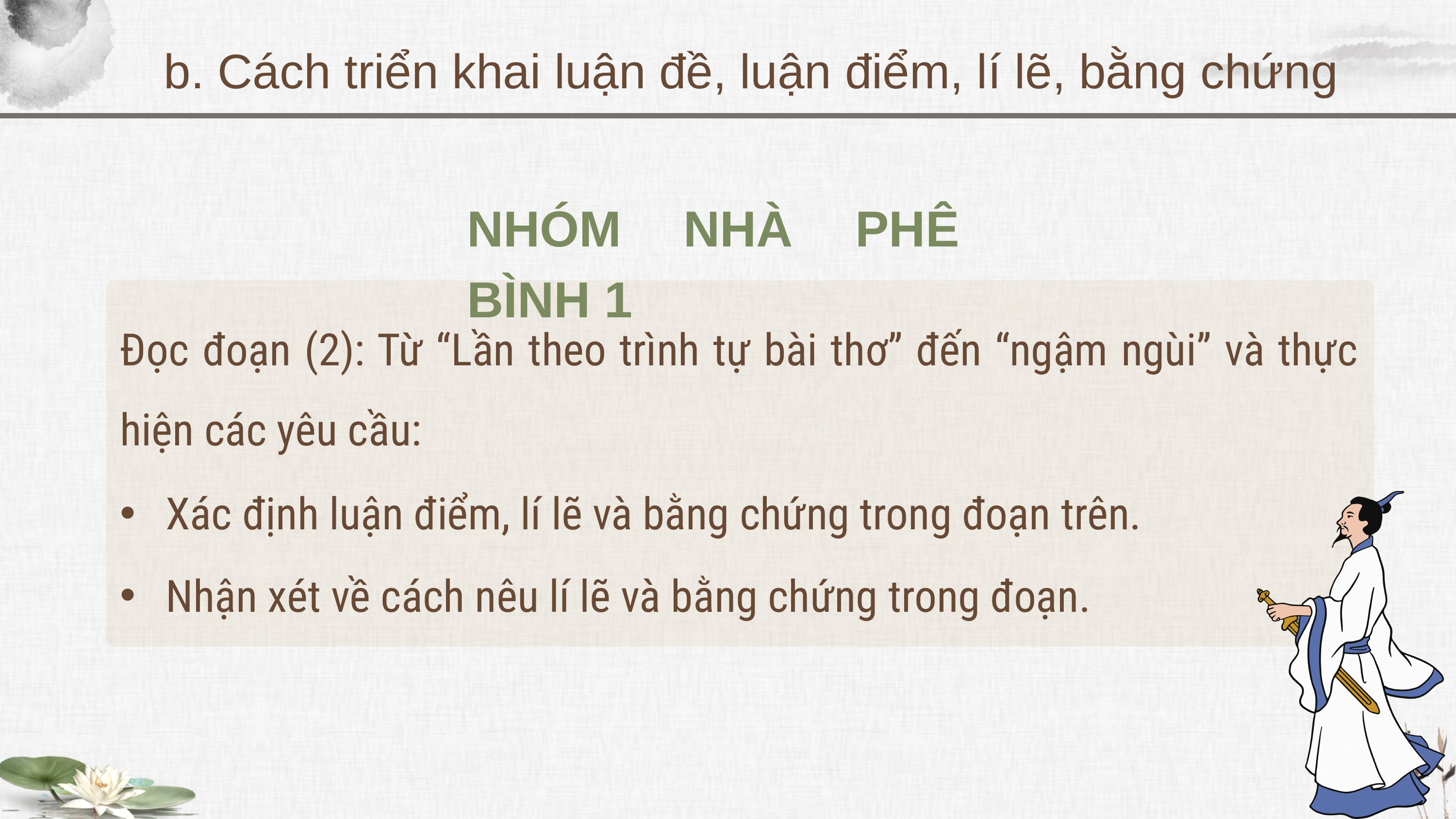

b. Cách triển khai luận đề, luận điểm, lí lẽ, bằng chứng

NHÓM NHÀ PHÊ BÌNH 1

Đọc đoạn (2): Từ “Lần theo trình tự bài thơ” đến “ngậm ngùi” và thực hiện các yêu cầu:
Xác định luận điểm, lí lẽ và bằng chứng trong đoạn trên.
Nhận xét về cách nêu lí lẽ và bằng chứng trong đoạn.